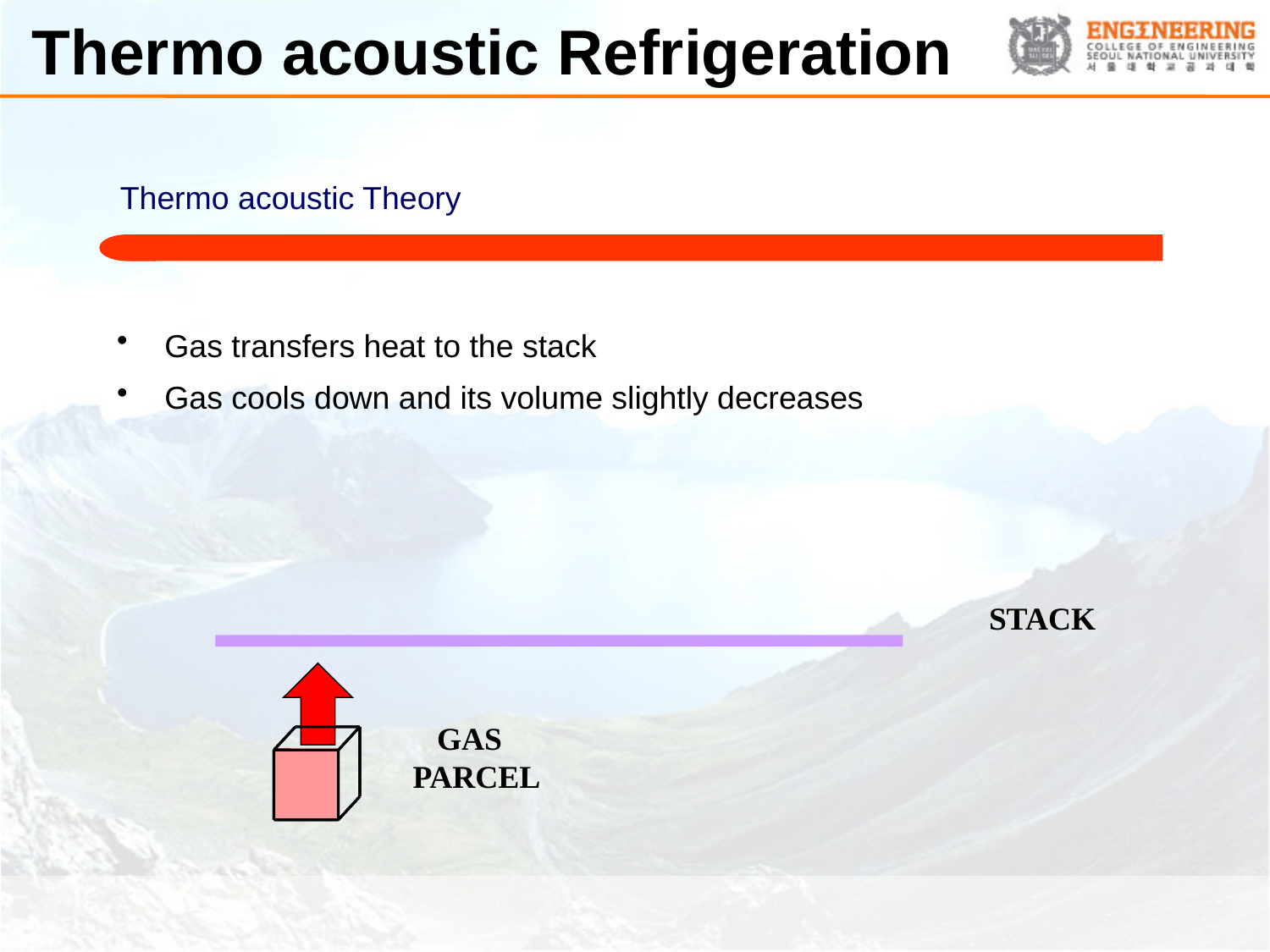

# Thermo acoustic Refrigeration
Thermo acoustic Theory

Gas transfers heat to the stack
Gas cools down and its volume slightly decreases
STACK

   GAS
PARCEL